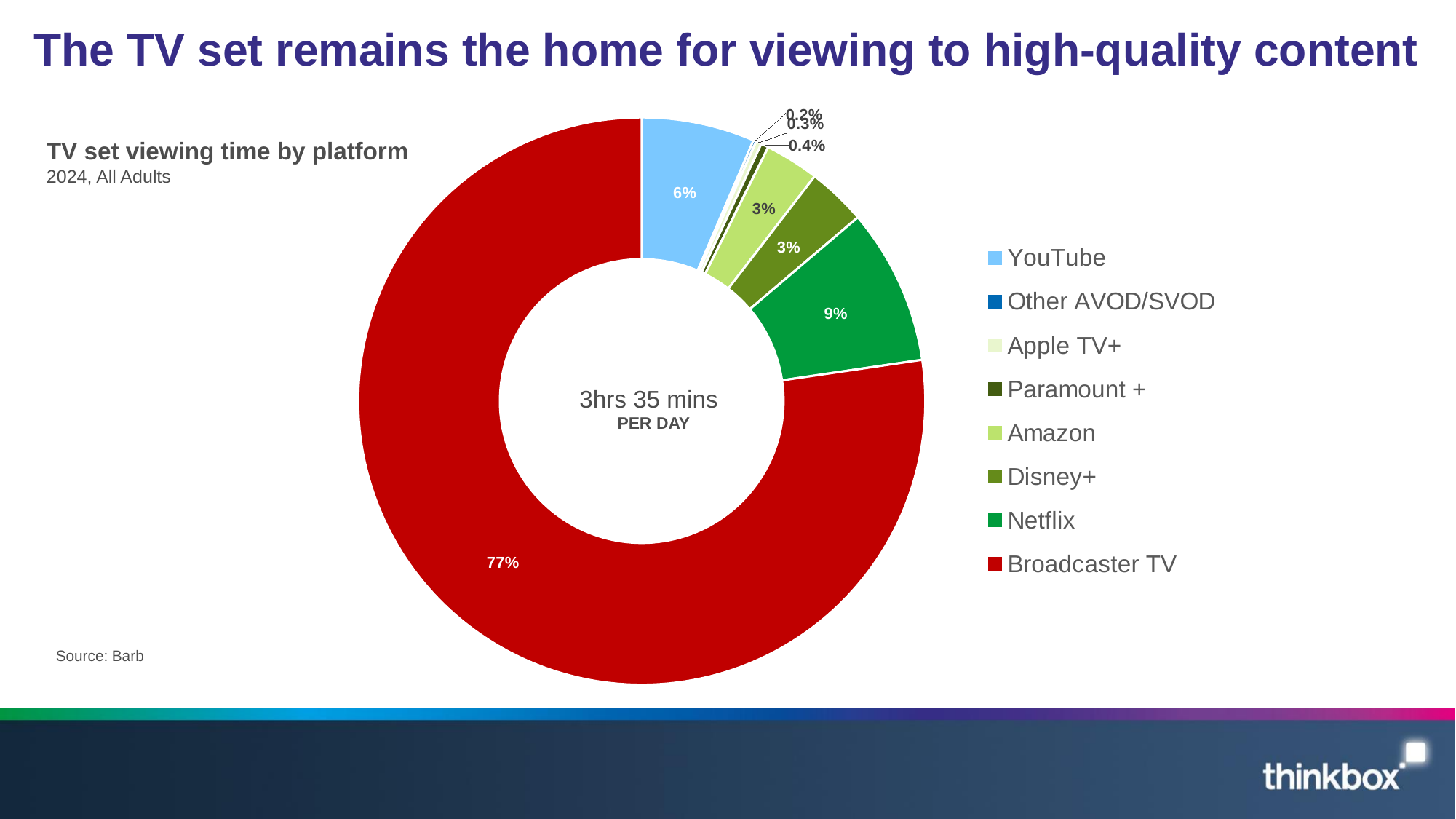

# The TV set remains the home for viewing to high-quality content

### Chart

| Category | Sales |
|---|---|
| YouTube | 0.00962962962962963 |
| Other AVOD/SVOD | 0.00024305555555555555 |
| Apple TV+ | 0.00047453703703703704 |
| Paramount + | 0.0006481481481481481 |
| Amazon | 0.004594907407407408 |
| Disney+ | 0.005 |
| Netflix | 0.01326388888888889 |
| Broadcaster TV | 0.1154513888888889 |
TV set viewing time by platform
2024, All Adults
3hrs 35 mins
PER DAY
Source: Barb